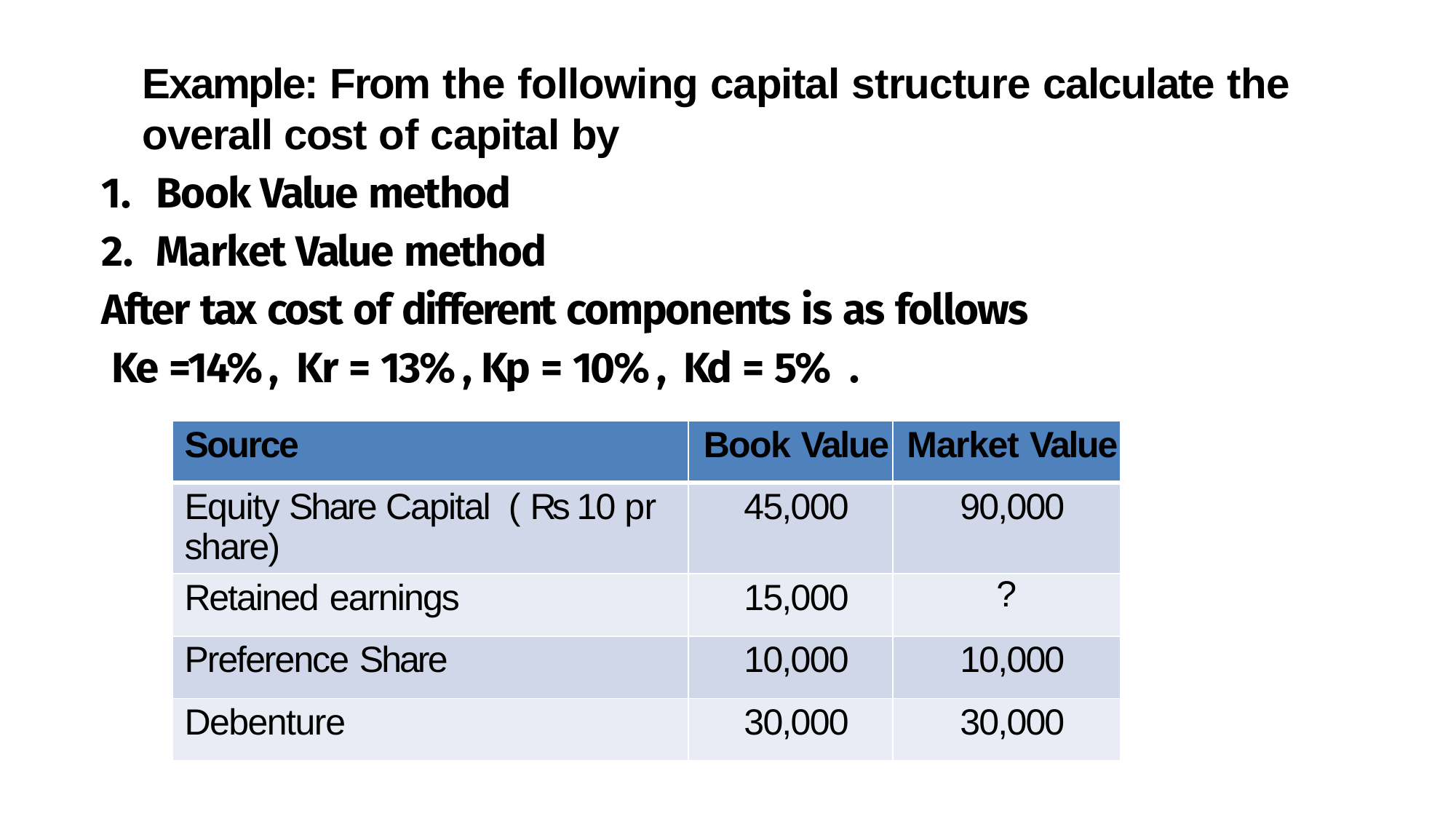

Example: From the following capital structure calculate the overall cost of capital by
Book Value method
Market Value method
After tax cost of different components is as follows
 Ke =14% ,  Kr = 13% , Kp = 10% ,  Kd = 5%  .
| Source | Book Value | Market Value |
| --- | --- | --- |
| Equity Share Capital ( Rs 10 pr share) | 45,000 | 90,000 |
| Retained earnings | 15,000 | ? |
| Preference Share | 10,000 | 10,000 |
| Debenture | 30,000 | 30,000 |